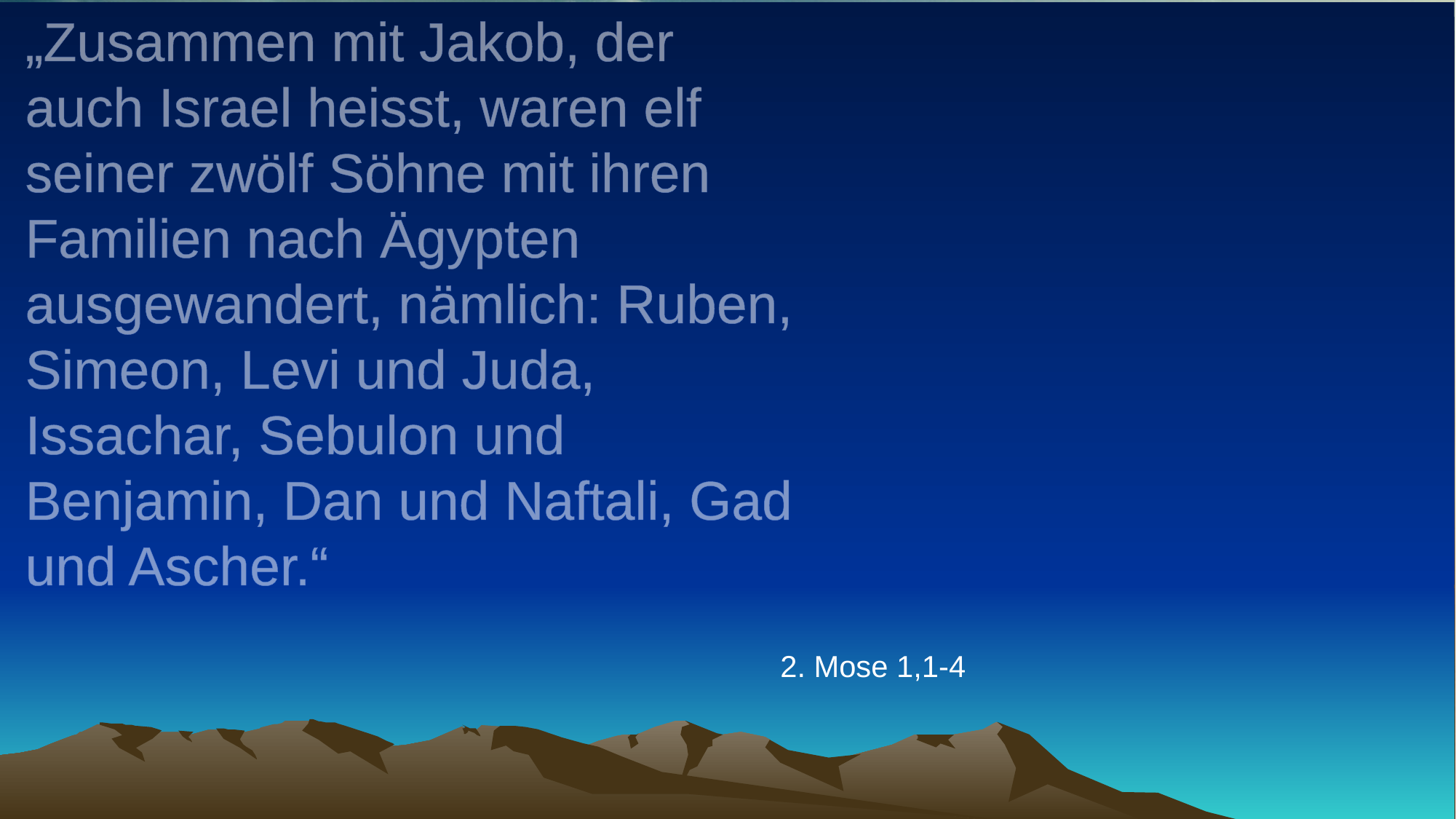

# „Zusammen mit Jakob, der auch Israel heisst, waren elf seiner zwölf Söhne mit ihren Familien nach Ägypten ausgewandert, nämlich: Ruben, Simeon, Levi und Juda, Issachar, Sebulon und Benjamin, Dan und Naftali, Gad und Ascher.“
2. Mose 1,1-4